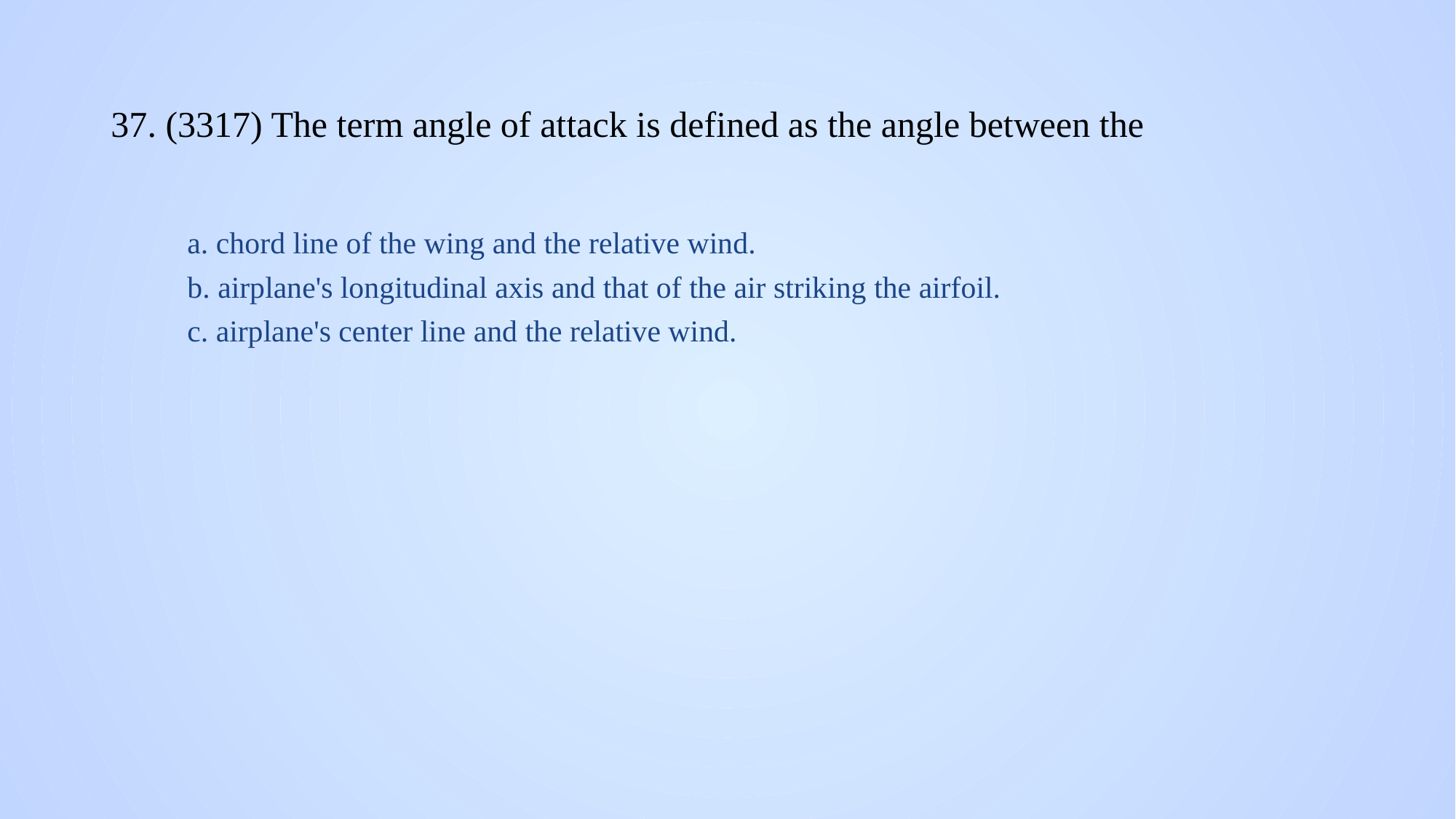

# 37. (3317) The term angle of attack is defined as the angle between the
a. chord line of the wing and the relative wind.
b. airplane's longitudinal axis and that of the air striking the airfoil.
c. airplane's center line and the relative wind.